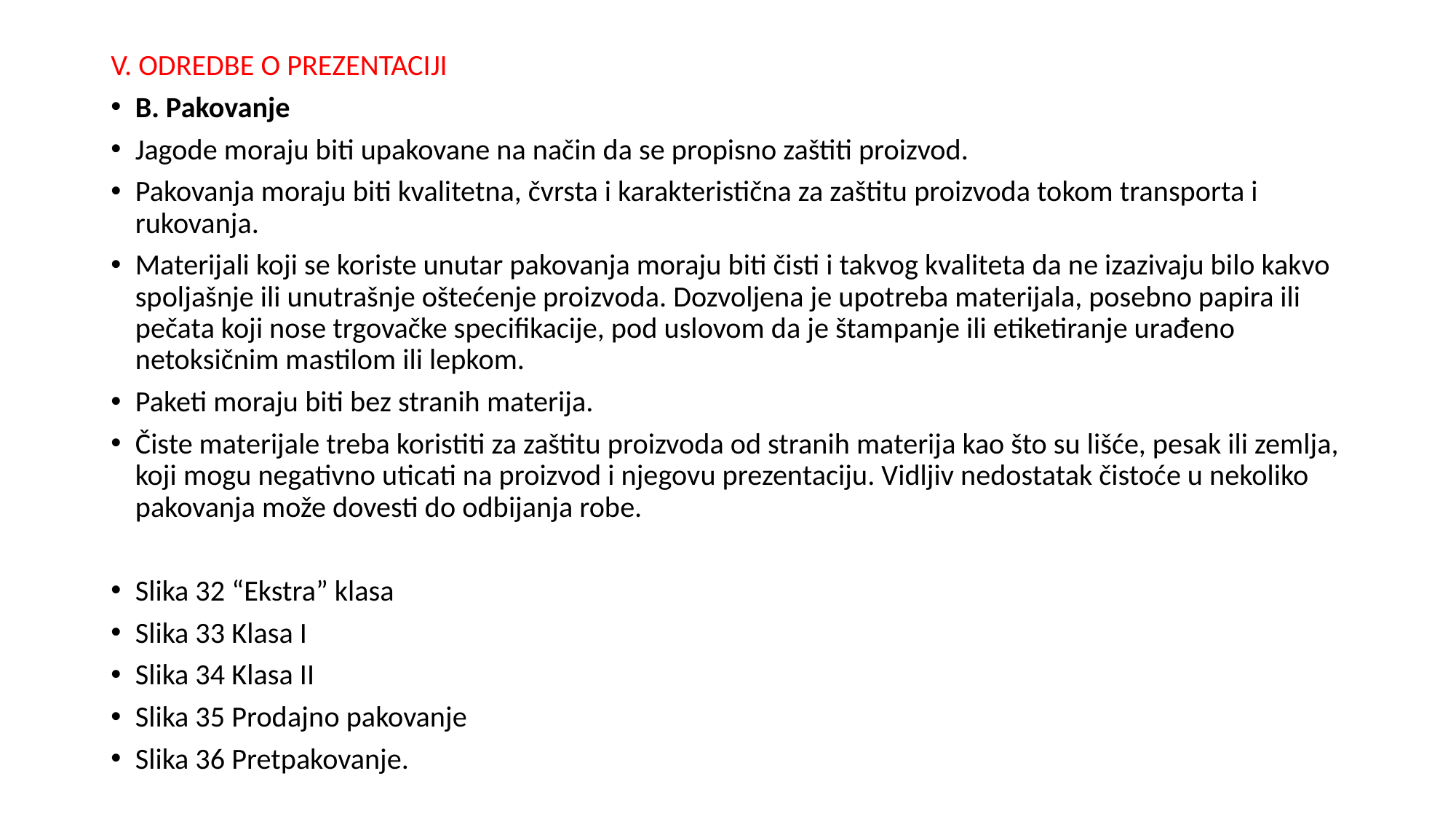

V. ODREDBE O PREZENTACIJI
B. Pakovanje
Jagode moraju biti upakovane na način da se propisno zaštiti proizvod.
Pakovanja moraju biti kvalitetna, čvrsta i karakteristična za zaštitu proizvoda tokom transporta i rukovanja.
Materijali koji se koriste unutar pakovanja moraju biti čisti i takvog kvaliteta da ne izazivaju bilo kakvo spoljašnje ili unutrašnje oštećenje proizvoda. Dozvoljena je upotreba materijala, posebno papira ili pečata koji nose trgovačke specifikacije, pod uslovom da je štampanje ili etiketiranje urađeno netoksičnim mastilom ili lepkom.
Paketi moraju biti bez stranih materija.
Čiste materijale treba koristiti za zaštitu proizvoda od stranih materija kao što su lišće, pesak ili zemlja, koji mogu negativno uticati na proizvod i njegovu prezentaciju. Vidljiv nedostatak čistoće u nekoliko pakovanja može dovesti do odbijanja robe.

Slika 32 “Ekstra” klasa
Slika 33 Klasa I
Slika 34 Klasa II
Slika 35 Prodajno pakovanje
Slika 36 Pretpakovanje.